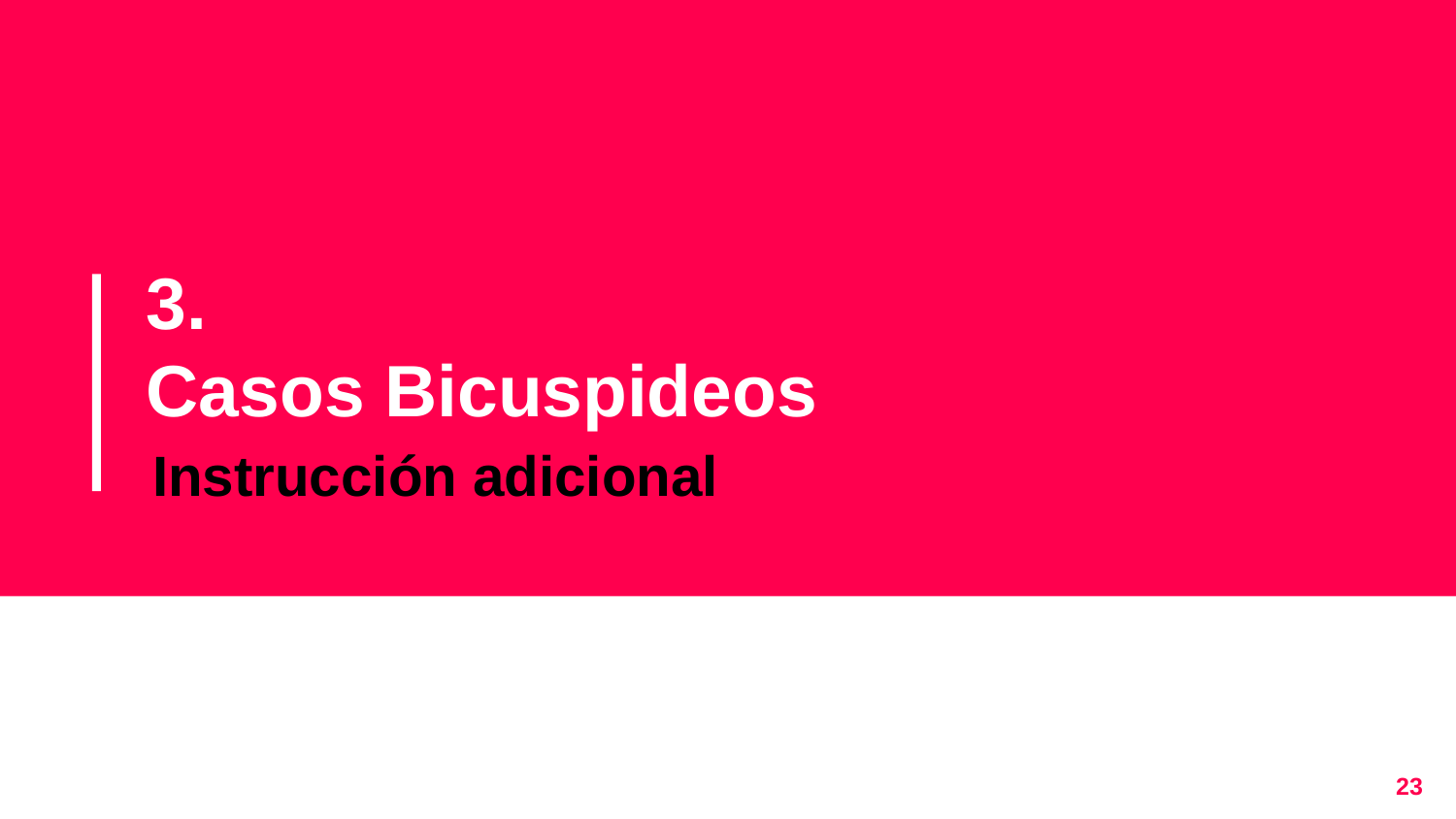

# 3.
Casos Bicuspideos
Instrucción adicional
23